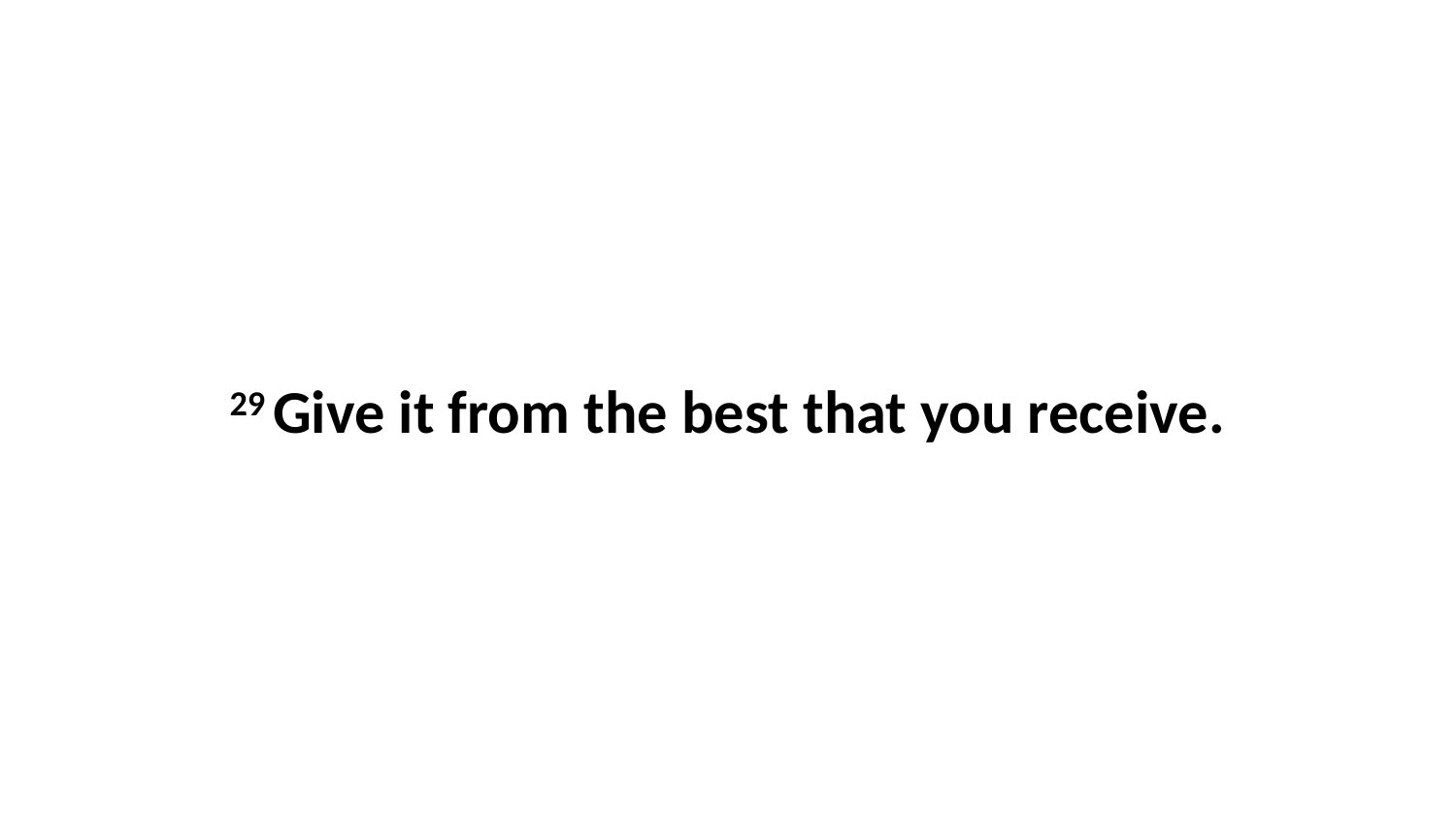

29 Give it from the best that you receive.